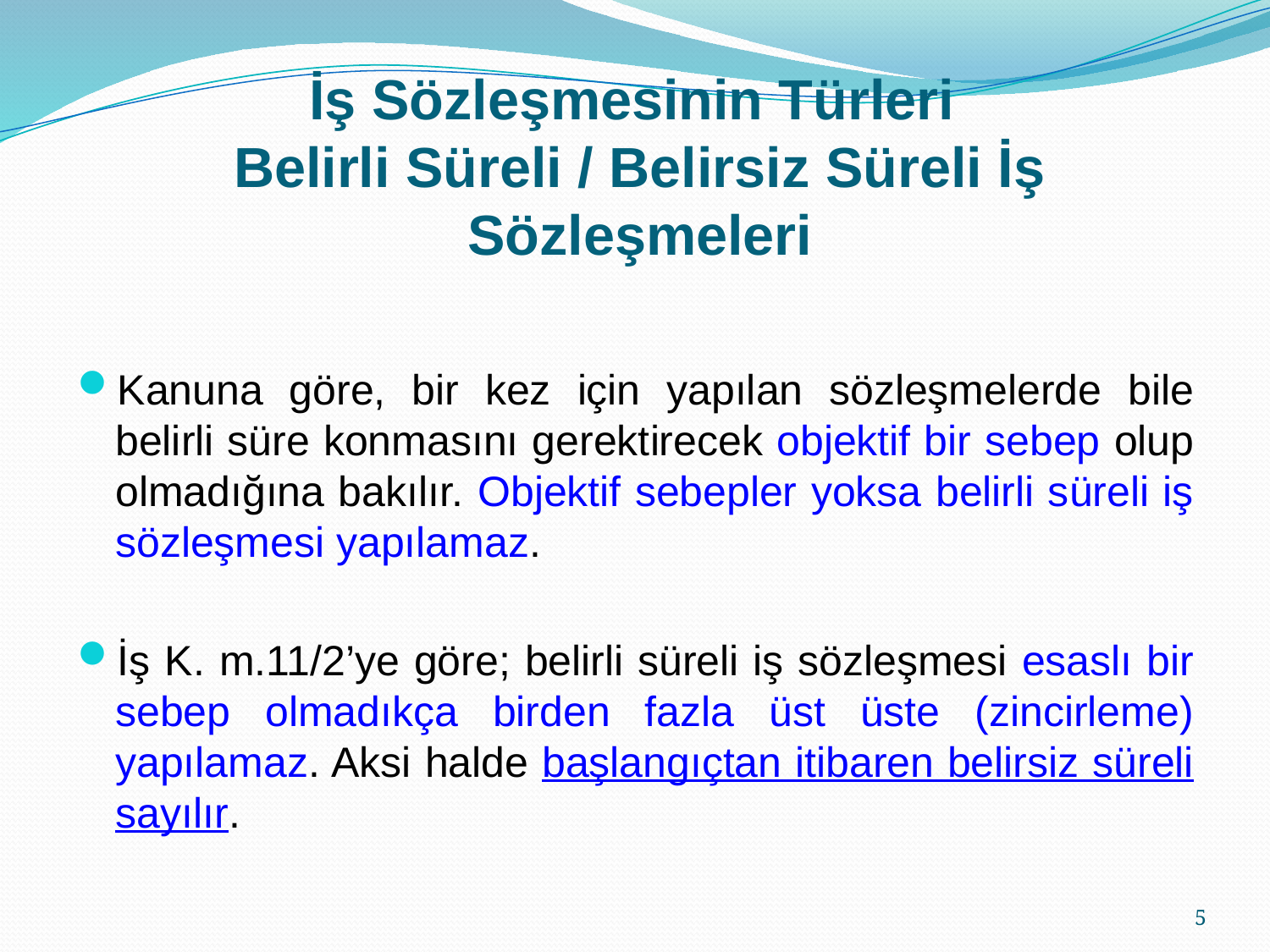

# İş Sözleşmesinin Türleri Belirli Süreli / Belirsiz Süreli İş Sözleşmeleri
Kanuna göre, bir kez için yapılan sözleşmelerde bile belirli süre konmasını gerektirecek objektif bir sebep olup olmadığına bakılır. Objektif sebepler yoksa belirli süreli iş sözleşmesi yapılamaz.

İş K. m.11/2’ye göre; belirli süreli iş sözleşmesi esaslı bir sebep olmadıkça birden fazla üst üste (zincirleme) yapılamaz. Aksi halde başlangıçtan itibaren belirsiz süreli sayılır.
5